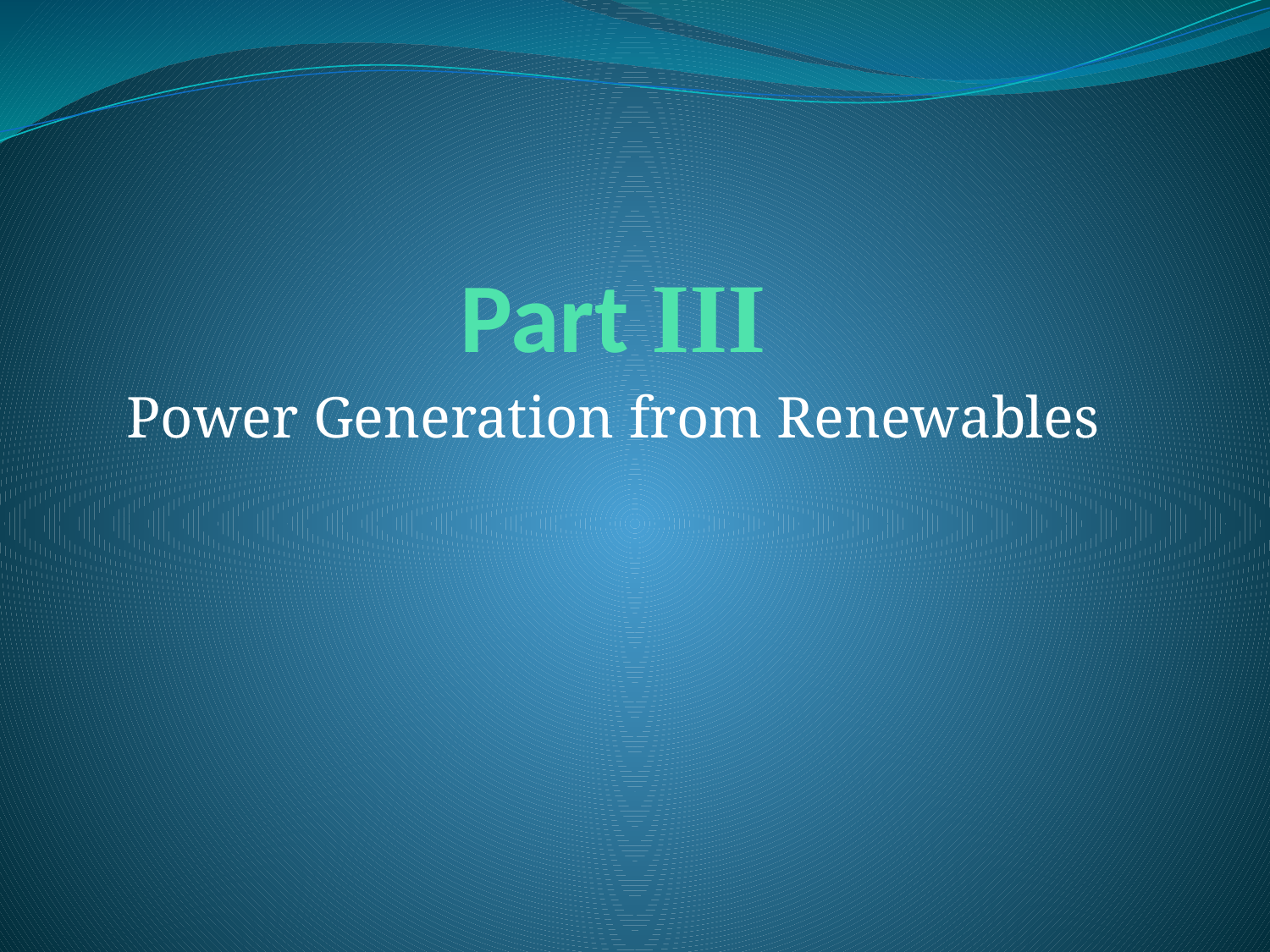

# Part III
Power Generation from Renewables